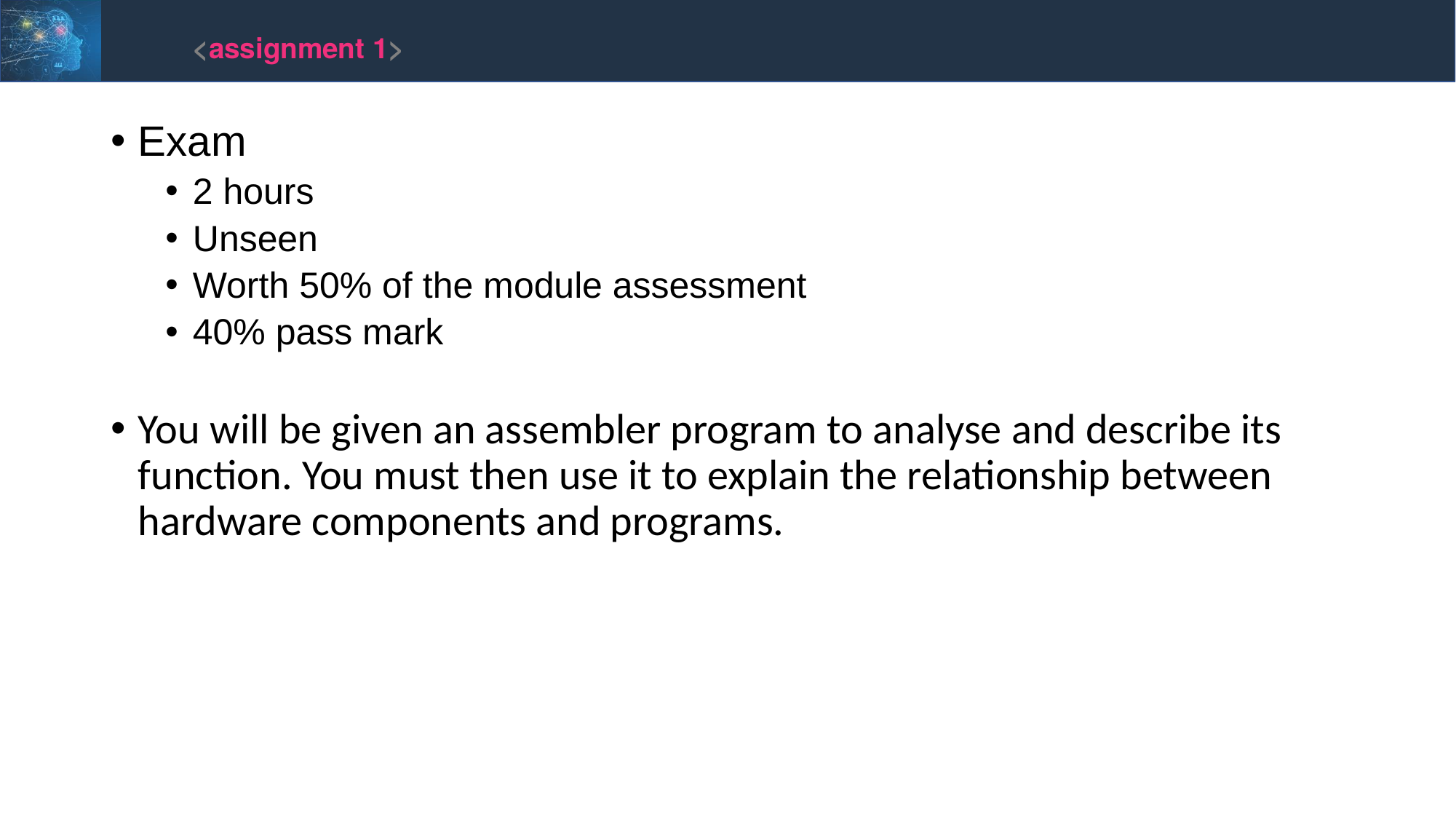

<assignment 1>
Exam
2 hours
Unseen
Worth 50% of the module assessment
40% pass mark
You will be given an assembler program to analyse and describe its function. You must then use it to explain the relationship between hardware components and programs.